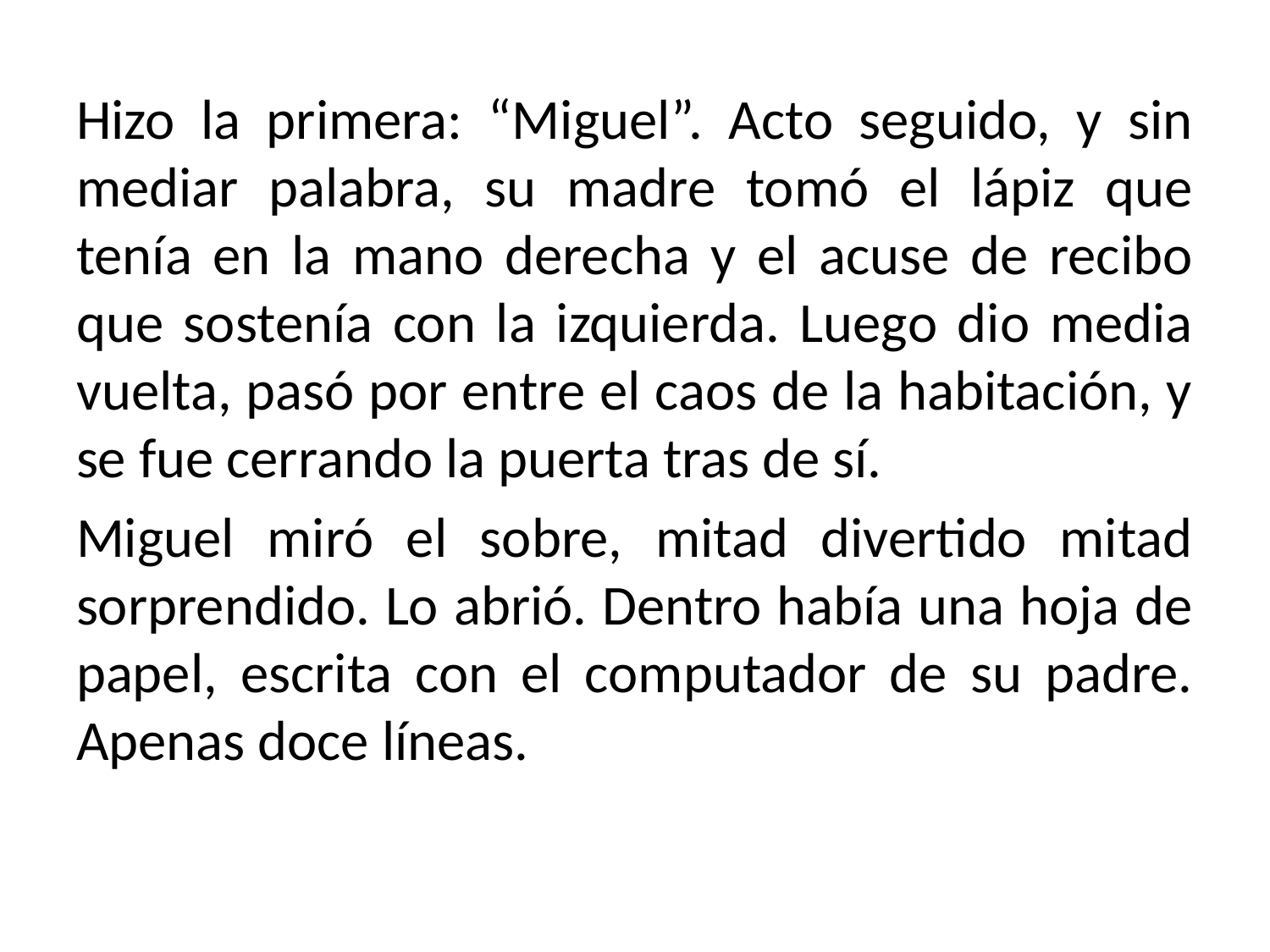

Hizo la primera: “Miguel”. Acto seguido, y sin mediar palabra, su madre tomó el lápiz que tenía en la mano derecha y el acuse de recibo que sostenía con la izquierda. Luego dio media vuelta, pasó por entre el caos de la habitación, y se fue cerrando la puerta tras de sí.
Miguel miró el sobre, mitad divertido mitad sorprendido. Lo abrió. Dentro había una hoja de papel, escrita con el computador de su padre. Apenas doce líneas.